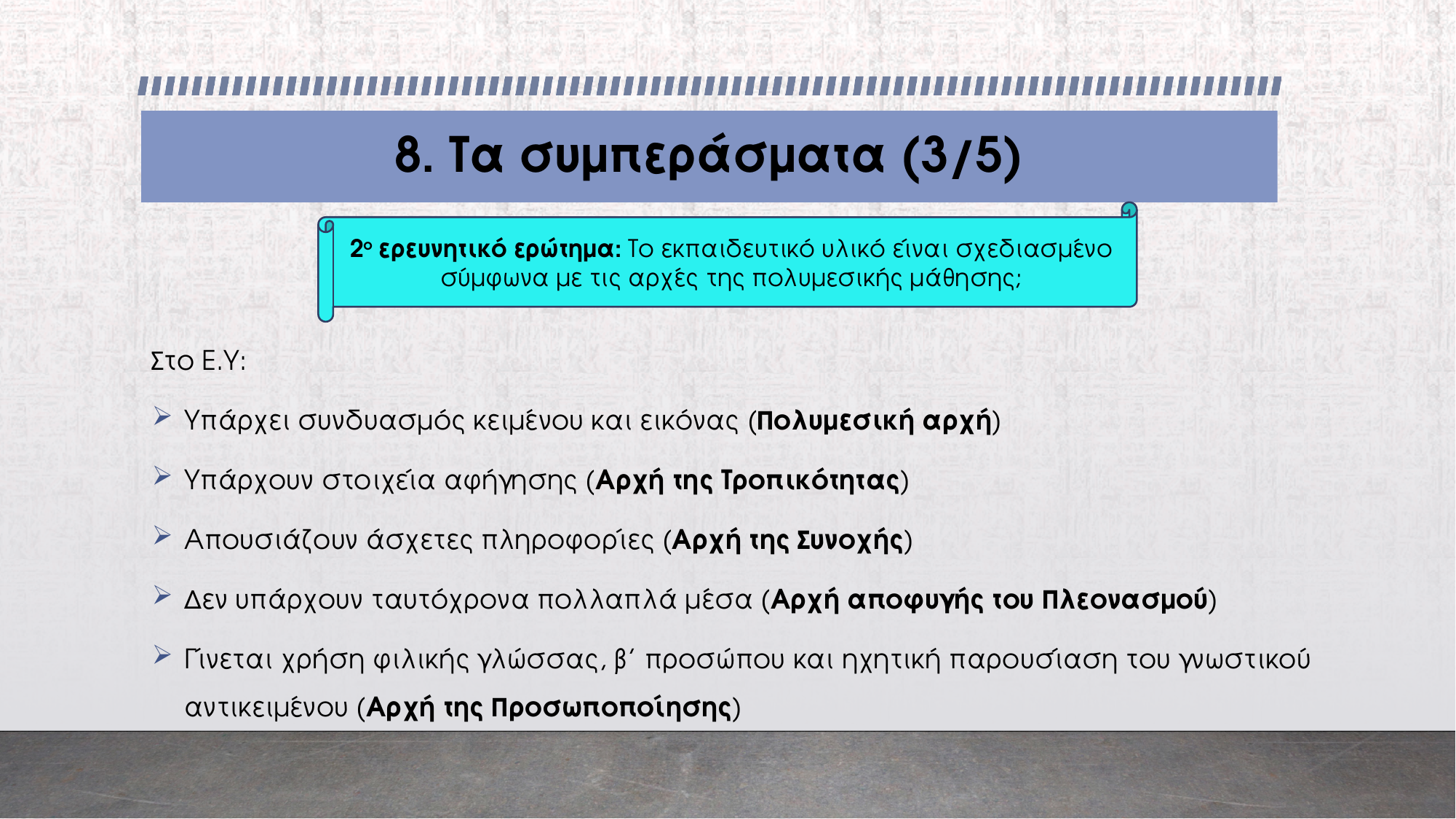

# 8. Τα συμπεράσματα (3/5)
2ο ερευνητικό ερώτημα: Το εκπαιδευτικό υλικό είναι σχεδιασμένο σύμφωνα με τις αρχές της πολυμεσικής μάθησης;
Στο Ε.Υ:
Υπάρχει συνδυασμός κειμένου και εικόνας (Πολυμεσική αρχή)
Υπάρχουν στοιχεία αφήγησης (Αρχή της Τροπικότητας)
Απουσιάζουν άσχετες πληροφορίες (Αρχή της Συνοχής)
Δεν υπάρχουν ταυτόχρονα πολλαπλά μέσα (Αρχή αποφυγής του Πλεονασμού)
Γίνεται χρήση φιλικής γλώσσας, β’ προσώπου και ηχητική παρουσίαση του γνωστικού αντικειμένου (Αρχή της Προσωποποίησης)